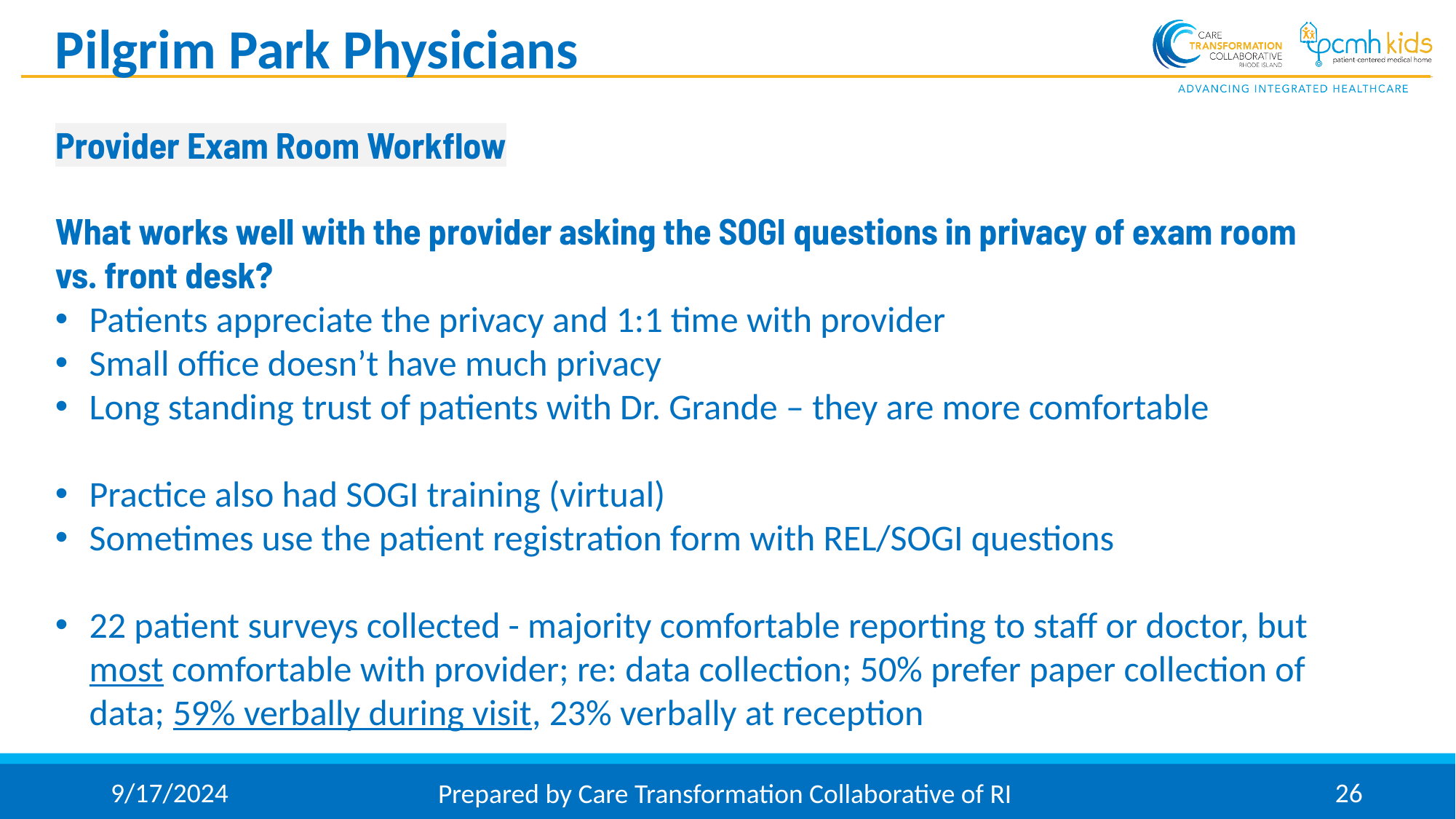

Pilgrim Park Physicians
Provider Exam Room Workflow
What works well with the provider asking the SOGI questions in privacy of exam room vs. front desk?
Patients appreciate the privacy and 1:1 time with provider
Small office doesn’t have much privacy
Long standing trust of patients with Dr. Grande – they are more comfortable

Practice also had SOGI training (virtual)
Sometimes use the patient registration form with REL/SOGI questions

22 patient surveys collected - majority comfortable reporting to staff or doctor, but most comfortable with provider; re: data collection; 50% prefer paper collection of data; 59% verbally during visit, 23% verbally at reception